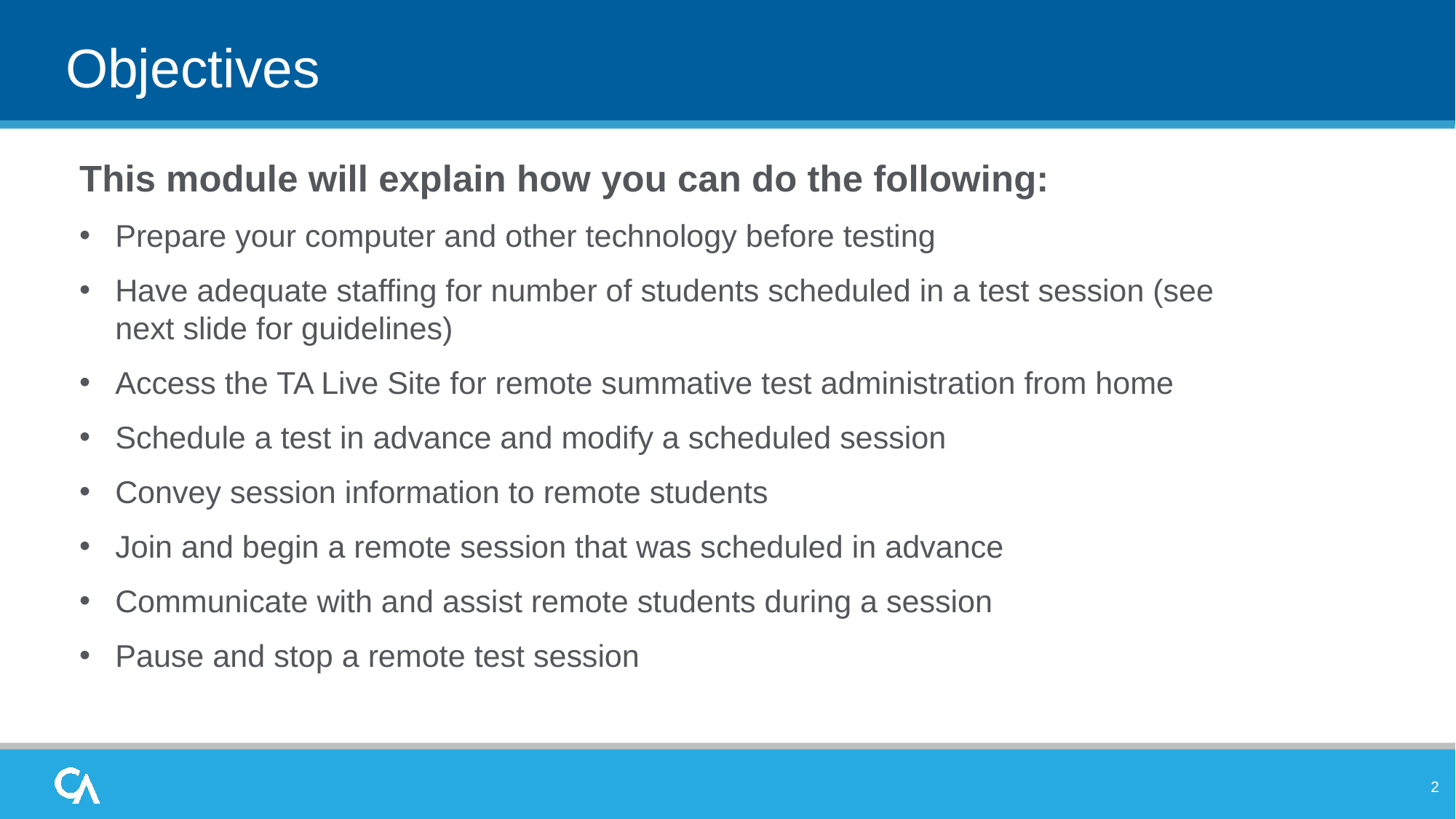

# Objectives
This module will explain how you can do the following:
Prepare your computer and other technology before testing
Have adequate staffing for number of students scheduled in a test session (see next slide for guidelines)
Access the TA Live Site for remote summative test administration from home
Schedule a test in advance and modify a scheduled session
Convey session information to remote students
Join and begin a remote session that was scheduled in advance
Communicate with and assist remote students during a session
Pause and stop a remote test session

2